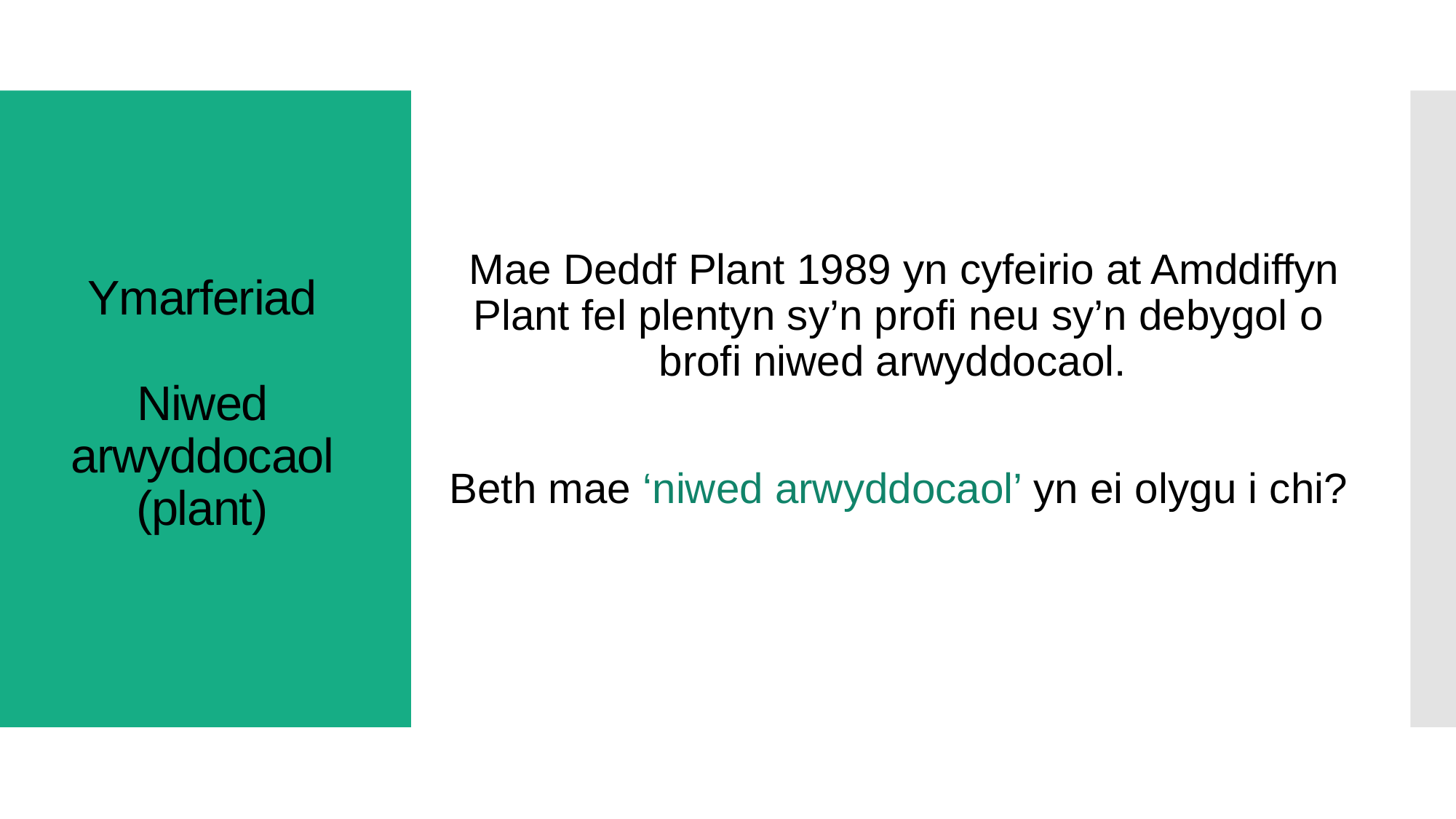

# Ymarferiad Niwed arwyddocaol (plant)
 Mae Deddf Plant 1989 yn cyfeirio at Amddiffyn Plant fel plentyn sy’n profi neu sy’n debygol o brofi niwed arwyddocaol.

Beth mae ‘niwed arwyddocaol’ yn ei olygu i chi?